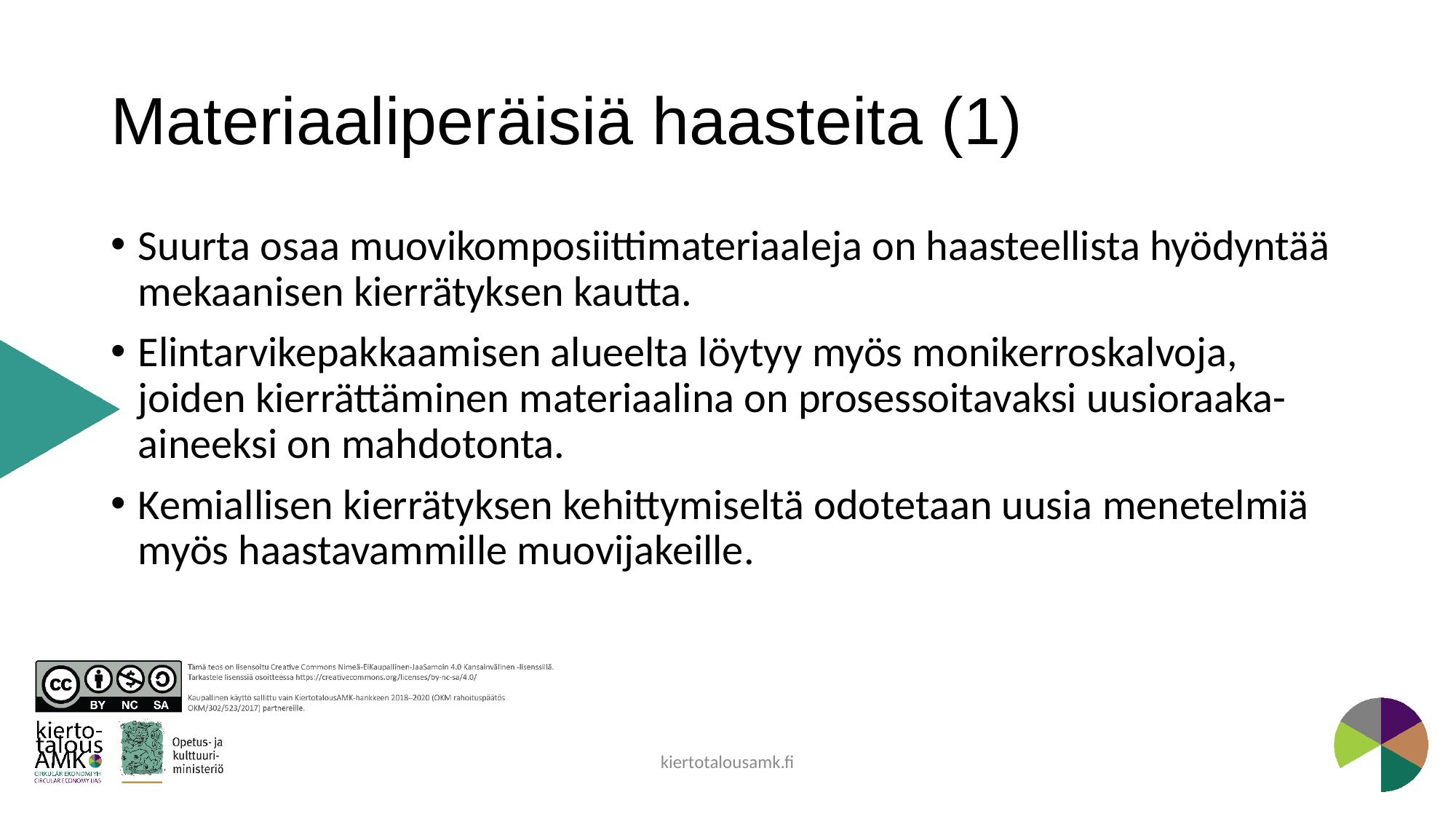

# Materiaaliperäisiä haasteita (1)
Suurta osaa muovikomposiittimateriaaleja on haasteellista hyödyntää mekaanisen kierrätyksen kautta.
Elintarvikepakkaamisen alueelta löytyy myös monikerroskalvoja, joiden kierrättäminen materiaalina on prosessoitavaksi uusioraaka-aineeksi on mahdotonta.
Kemiallisen kierrätyksen kehittymiseltä odotetaan uusia menetelmiä myös haastavammille muovijakeille.
kiertotalousamk.fi